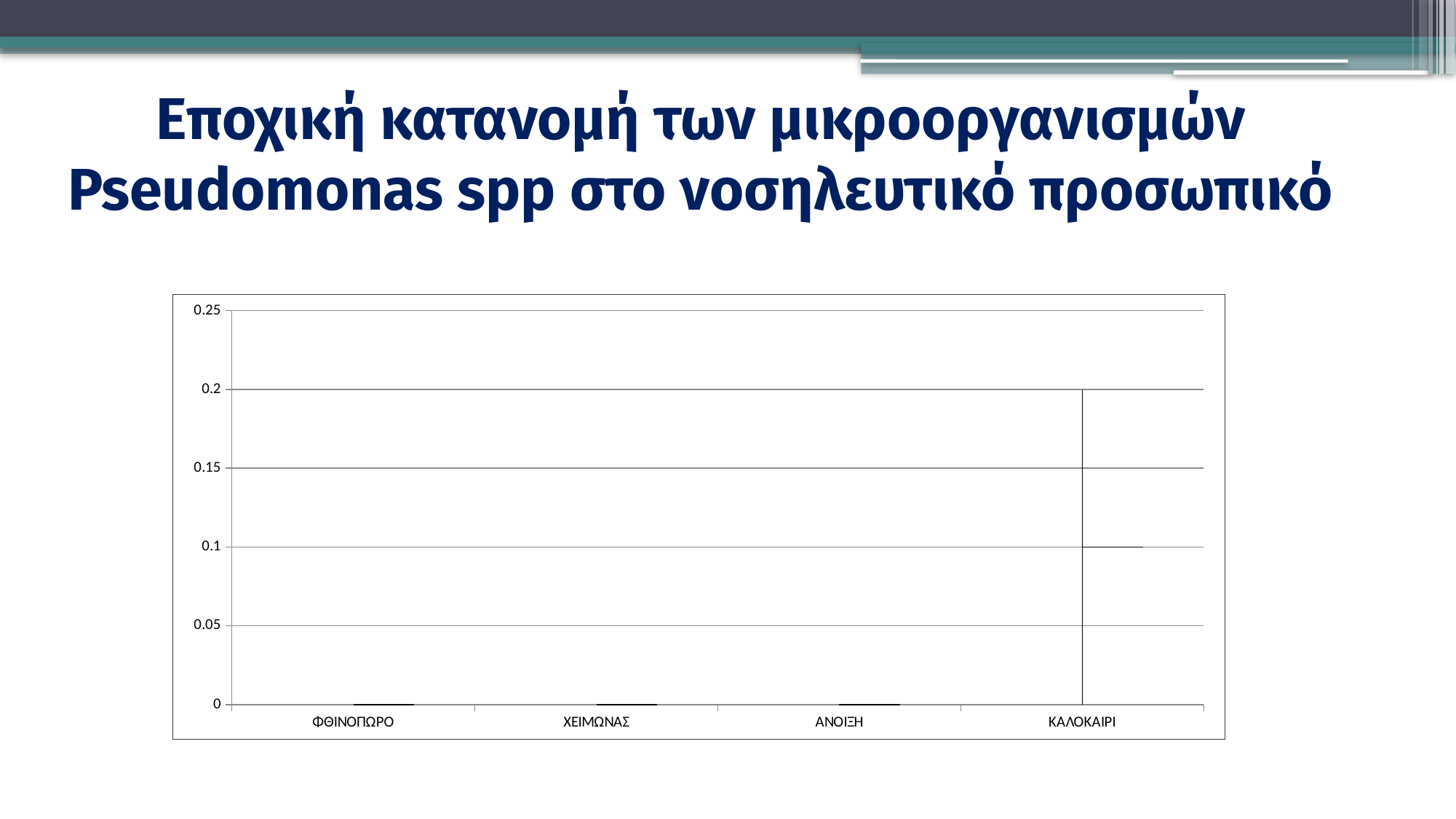

# Εποχική κατανομή των μικροοργανισμών Pseudomonas spp στο νοσηλευτικό προσωπικό

[unsupported chart]